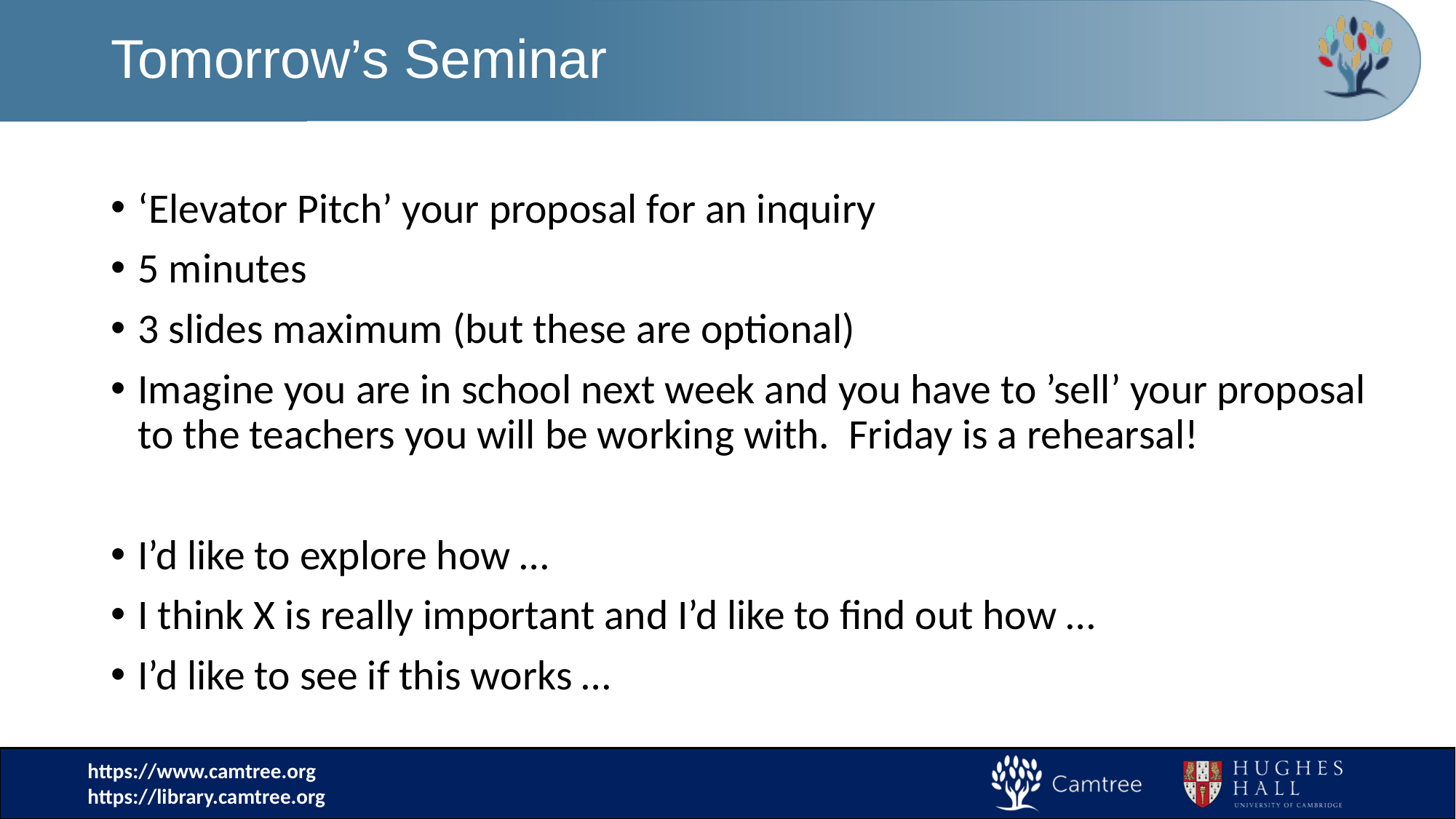

# Tomorrow’s Seminar
‘Elevator Pitch’ your proposal for an inquiry
5 minutes
3 slides maximum (but these are optional)
Imagine you are in school next week and you have to ’sell’ your proposal to the teachers you will be working with.  Friday is a rehearsal!

I’d like to explore how …
I think X is really important and I’d like to find out how …
I’d like to see if this works …